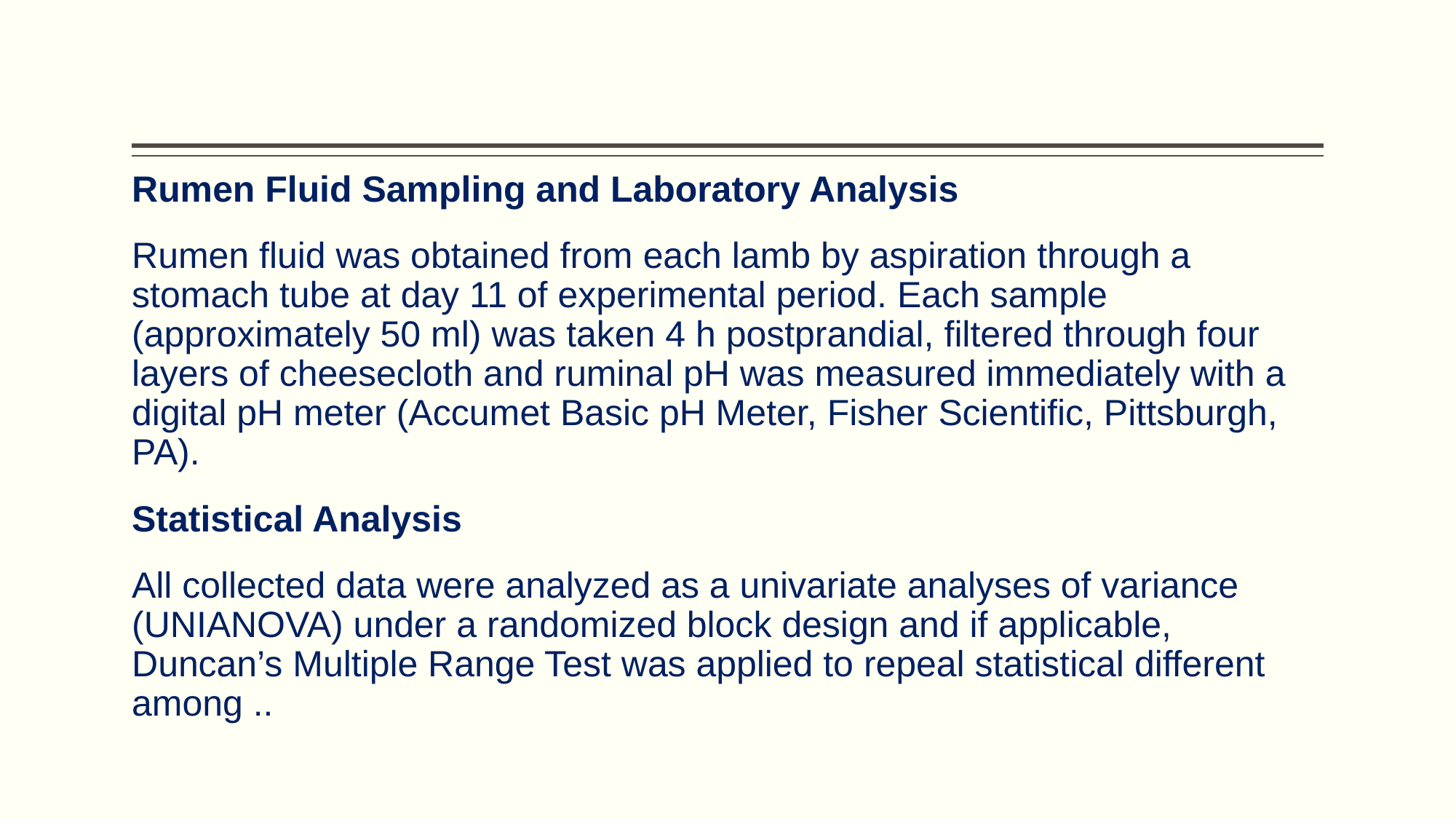

#
Rumen Fluid Sampling and Laboratory Analysis
Rumen fluid was obtained from each lamb by aspiration through a stomach tube at day 11 of experimental period. Each sample (approximately 50 ml) was taken 4 h postprandial, filtered through four layers of cheesecloth and ruminal pH was measured immediately with a digital pH meter (Accumet Basic pH Meter, Fisher Scientific, Pittsburgh, PA).
Statistical Analysis
All collected data were analyzed as a univariate analyses of variance (UNIANOVA) under a randomized block design and if applicable, Duncan’s Multiple Range Test was applied to repeal statistical different among ..